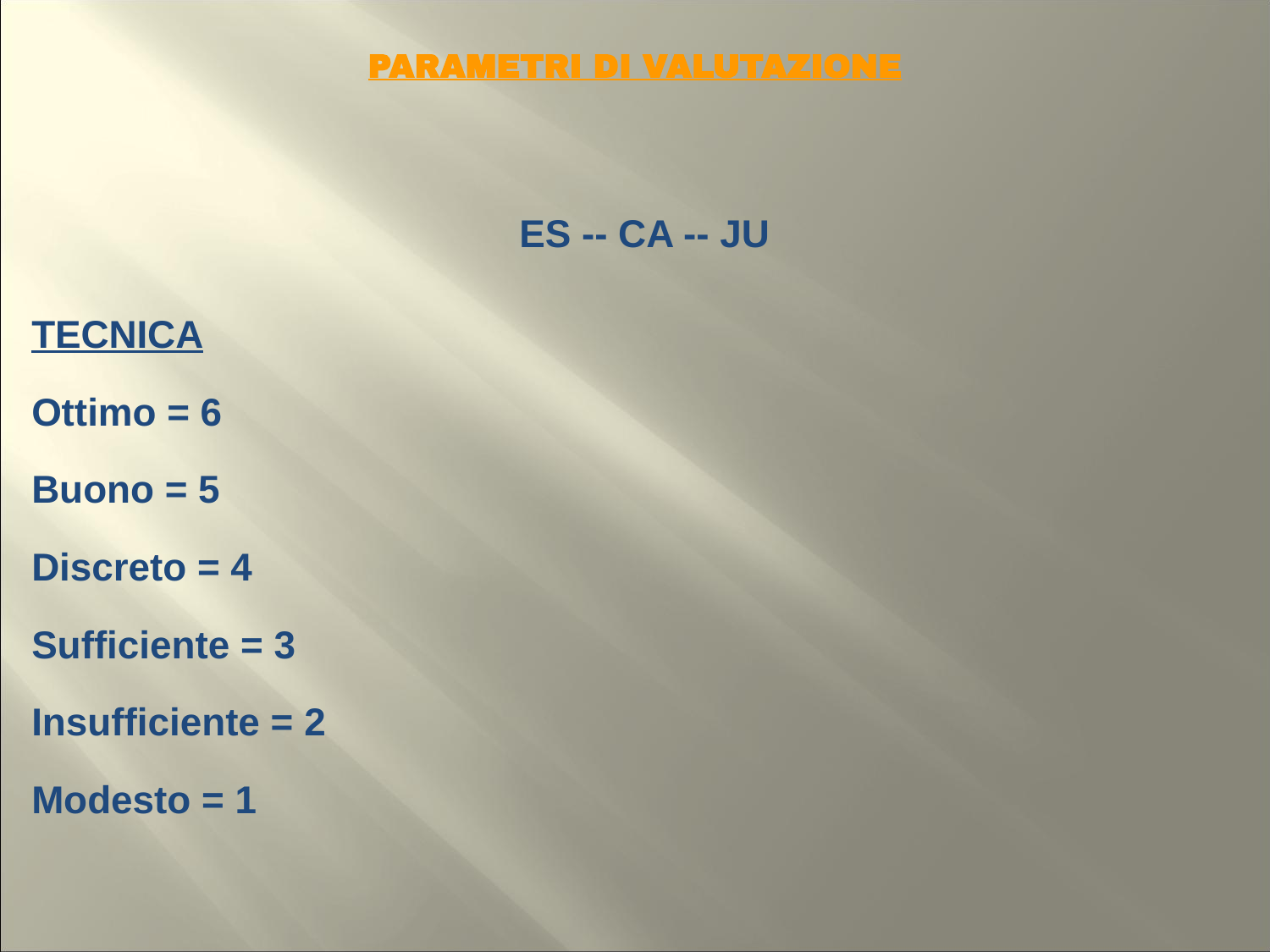

# PARAMETRI DI VALUTAZIONE
ES -- CA -- JU
TECNICA
Ottimo = 6
Buono = 5
Discreto = 4
Sufficiente = 3
Insufficiente = 2
Modesto = 1